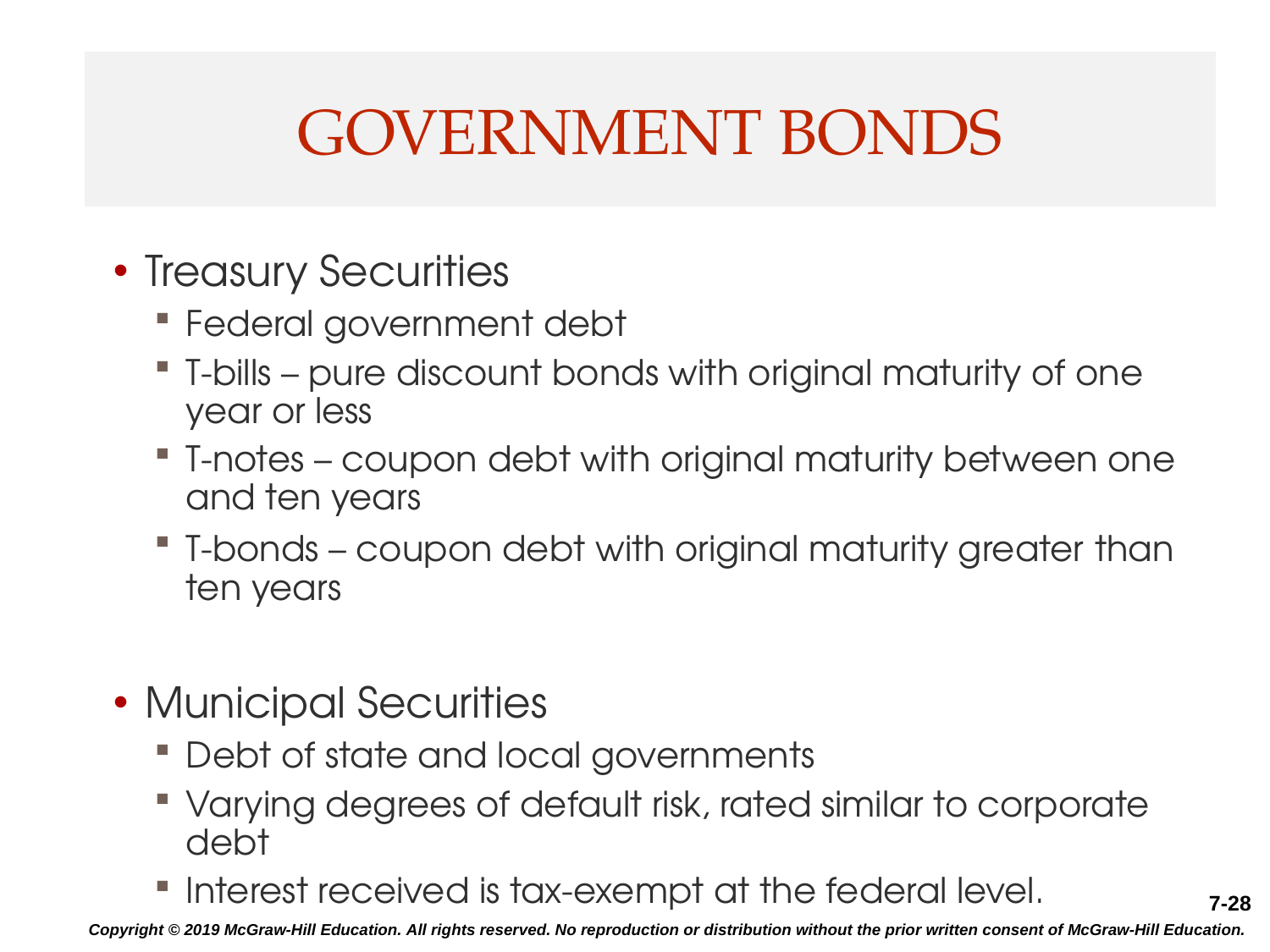

# Government Bonds
Treasury Securities
Federal government debt
T-bills – pure discount bonds with original maturity of one year or less
T-notes – coupon debt with original maturity between one and ten years
T-bonds – coupon debt with original maturity greater than ten years

Municipal Securities
Debt of state and local governments
Varying degrees of default risk, rated similar to corporate debt
Interest received is tax-exempt at the federal level.
Copyright © 2019 McGraw-Hill Education. All rights reserved. No reproduction or distribution without the prior written consent of McGraw-Hill Education.